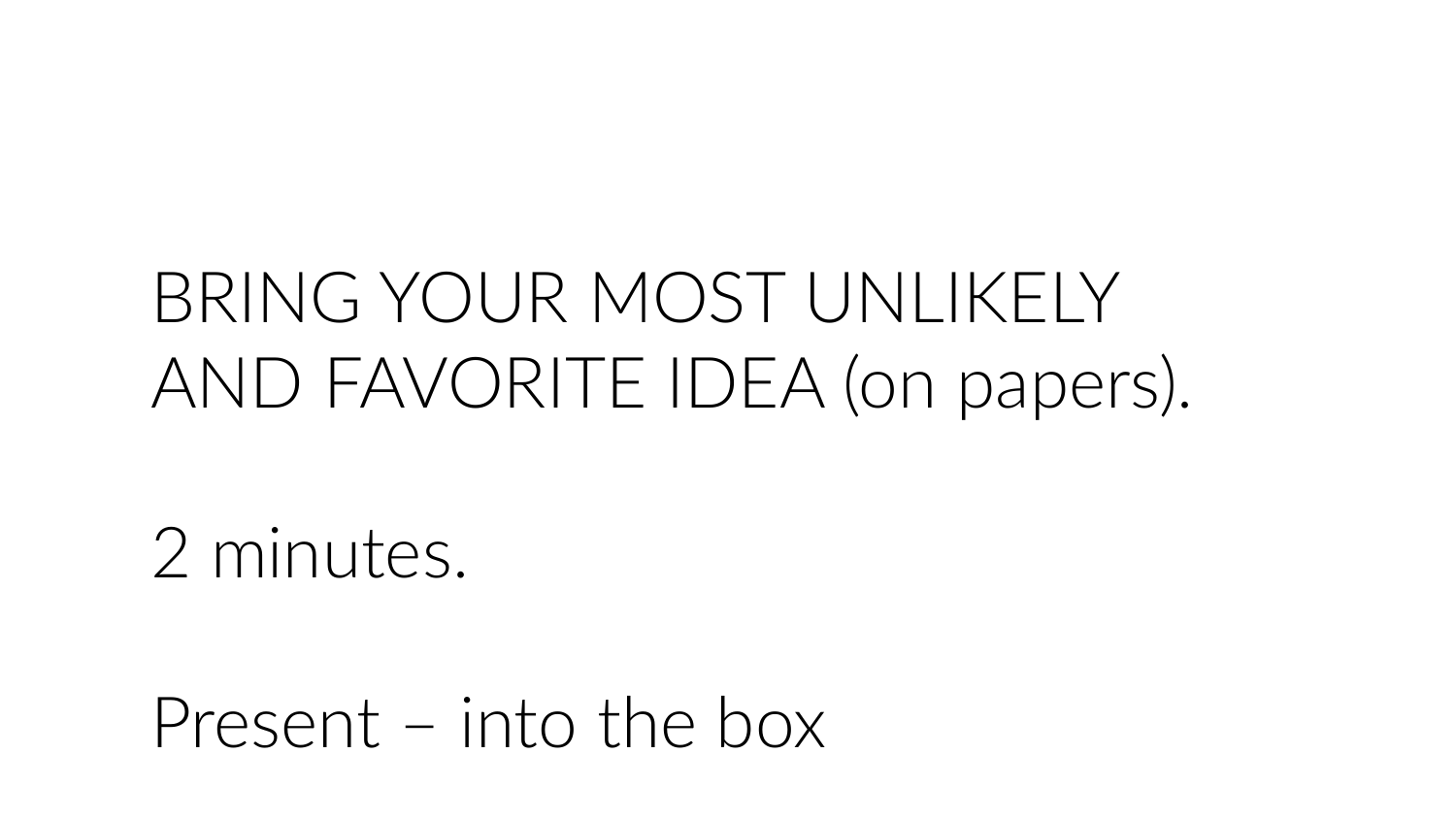

BRING YOUR MOST UNLIKELY
AND FAVORITE IDEA (on papers).

2 minutes.

Present – into the box